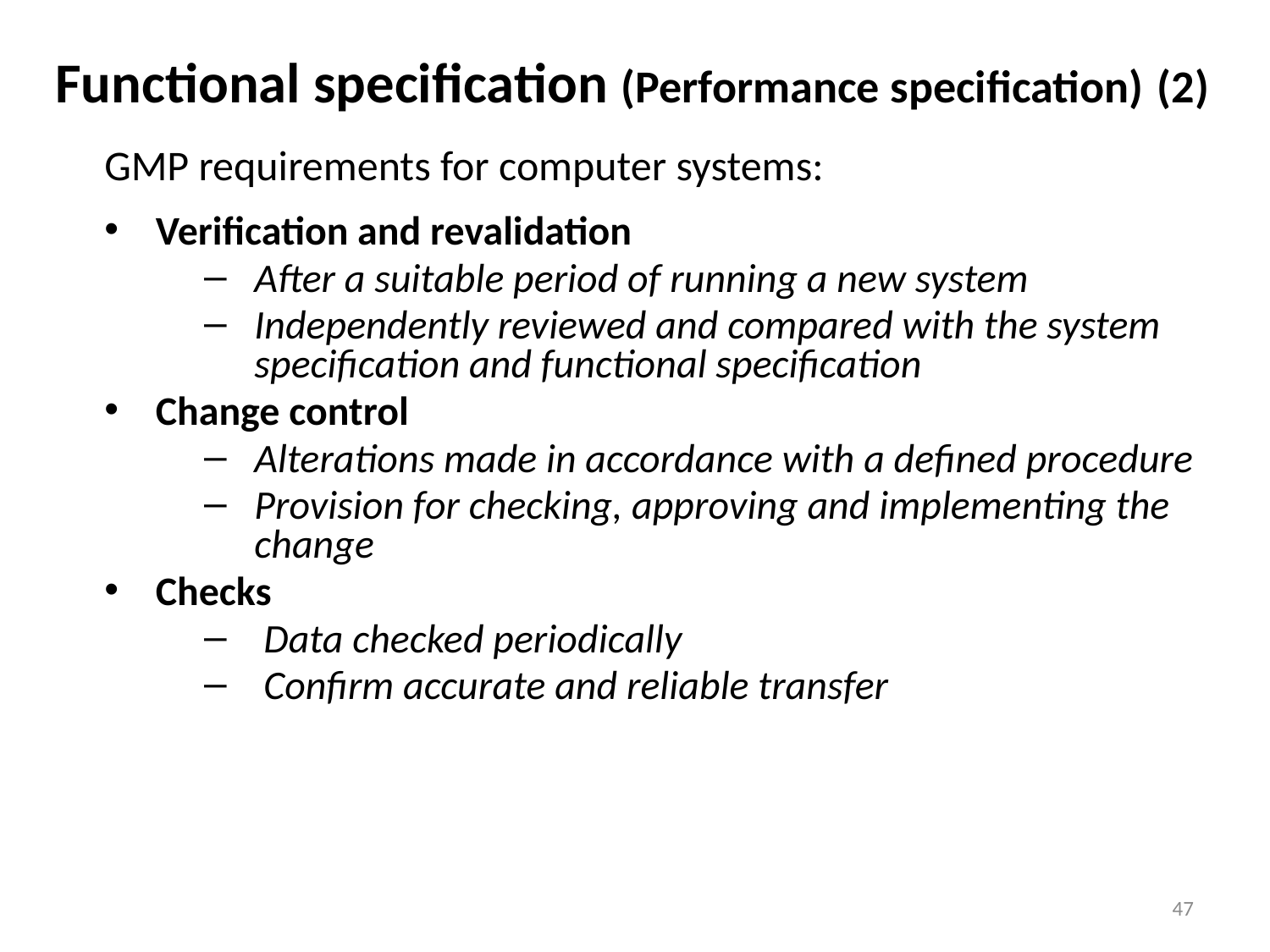

Functional specification (Performance specification) (2)

GMP requirements for computer systems:

Verification and revalidation
After a suitable period of running a new system
Independently reviewed and compared with the system specification and functional specification
Change control
Alterations made in accordance with a defined procedure
Provision for checking, approving and implementing the change
Checks
 Data checked periodically
 Confirm accurate and reliable transfer

47